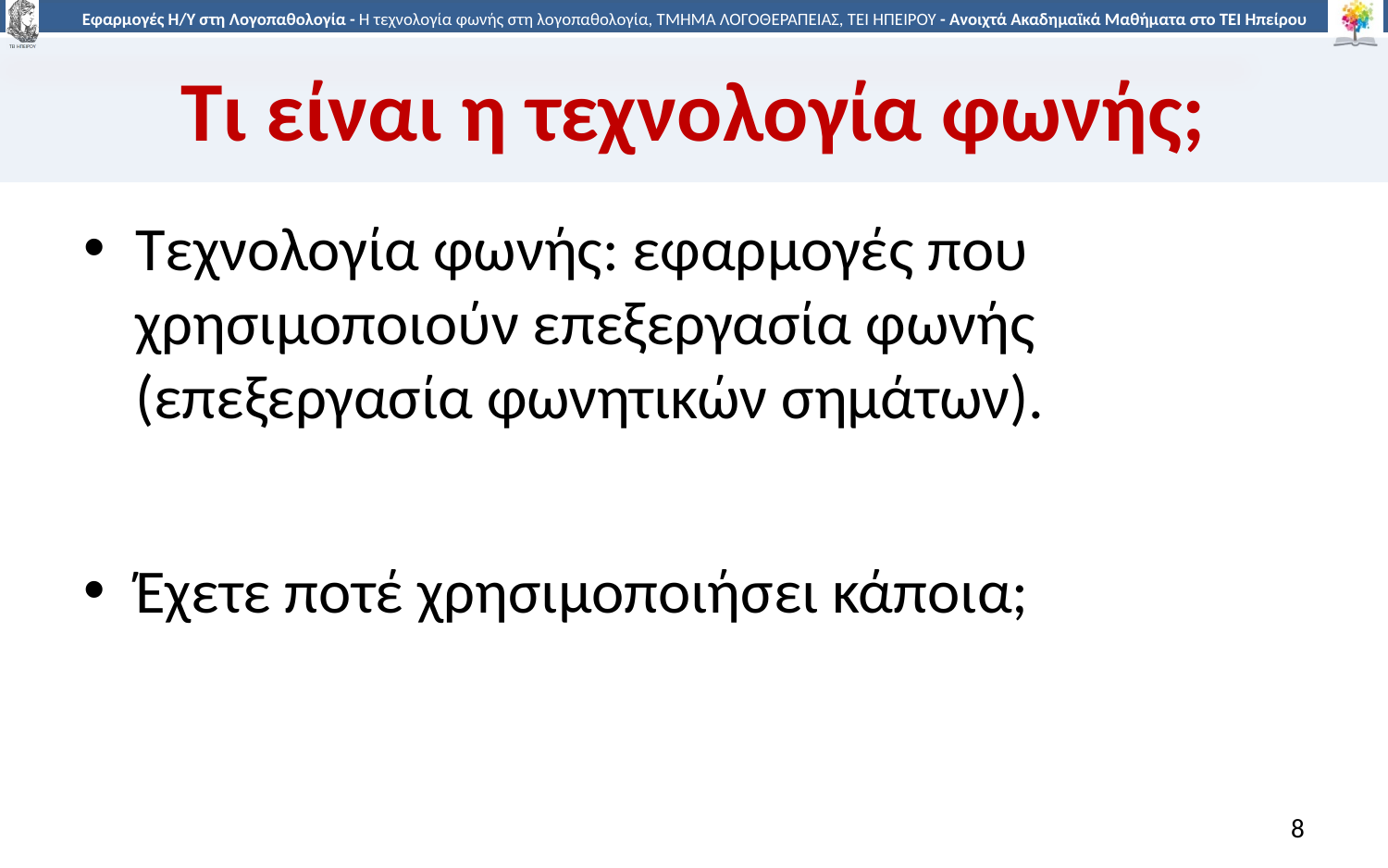

# Τι είναι η τεχνολογία φωνής;
Τεχνολογία φωνής: εφαρμογές που χρησιμοποιούν επεξεργασία φωνής (επεξεργασία φωνητικών σημάτων).

Έχετε ποτέ χρησιμοποιήσει κάποια;
8